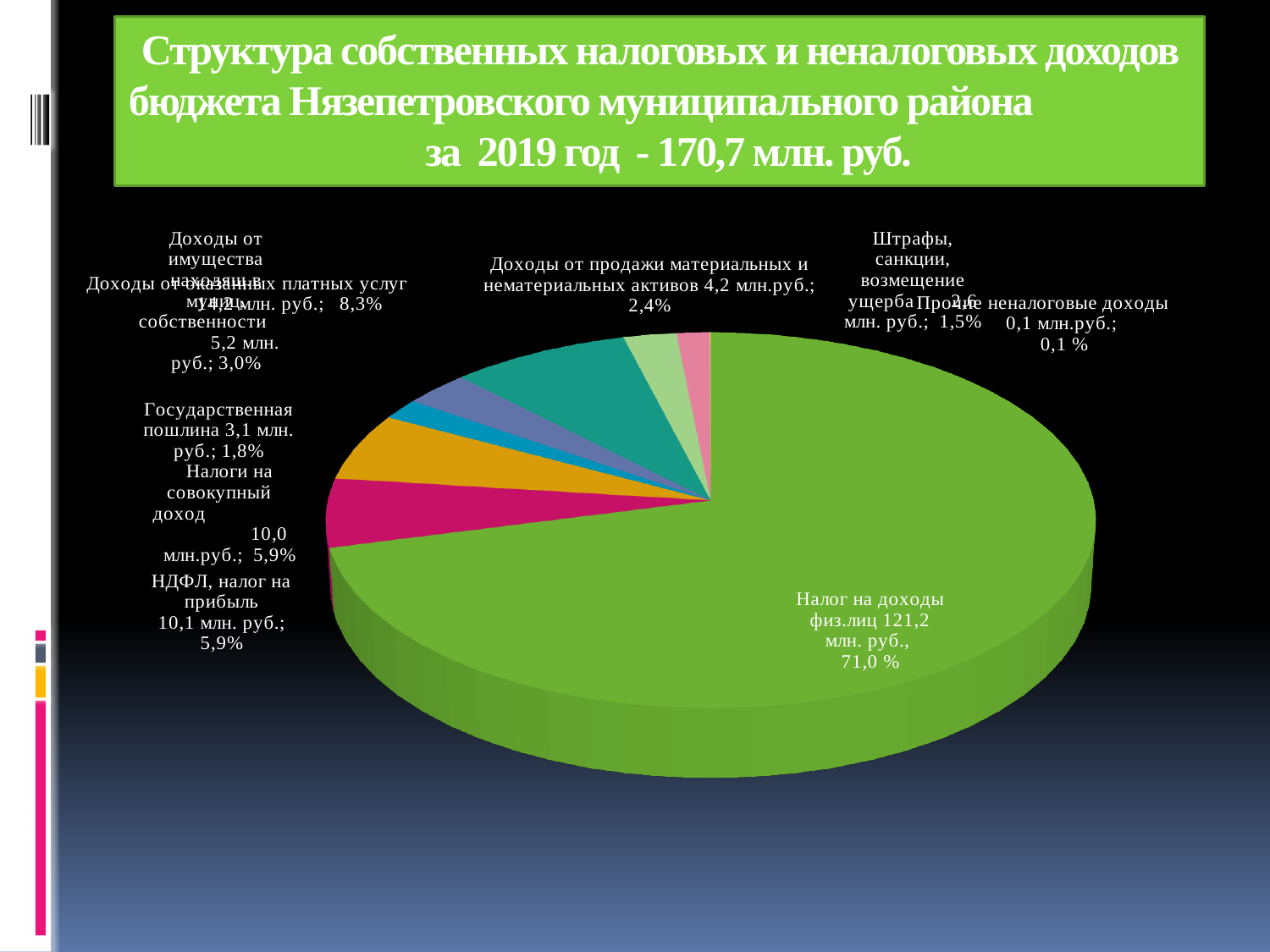

# Структура собственных налоговых и неналоговых доходов бюджета Нязепетровского муниципального района                     за  2019 год  - 170,7 млн. руб.

[unsupported chart]